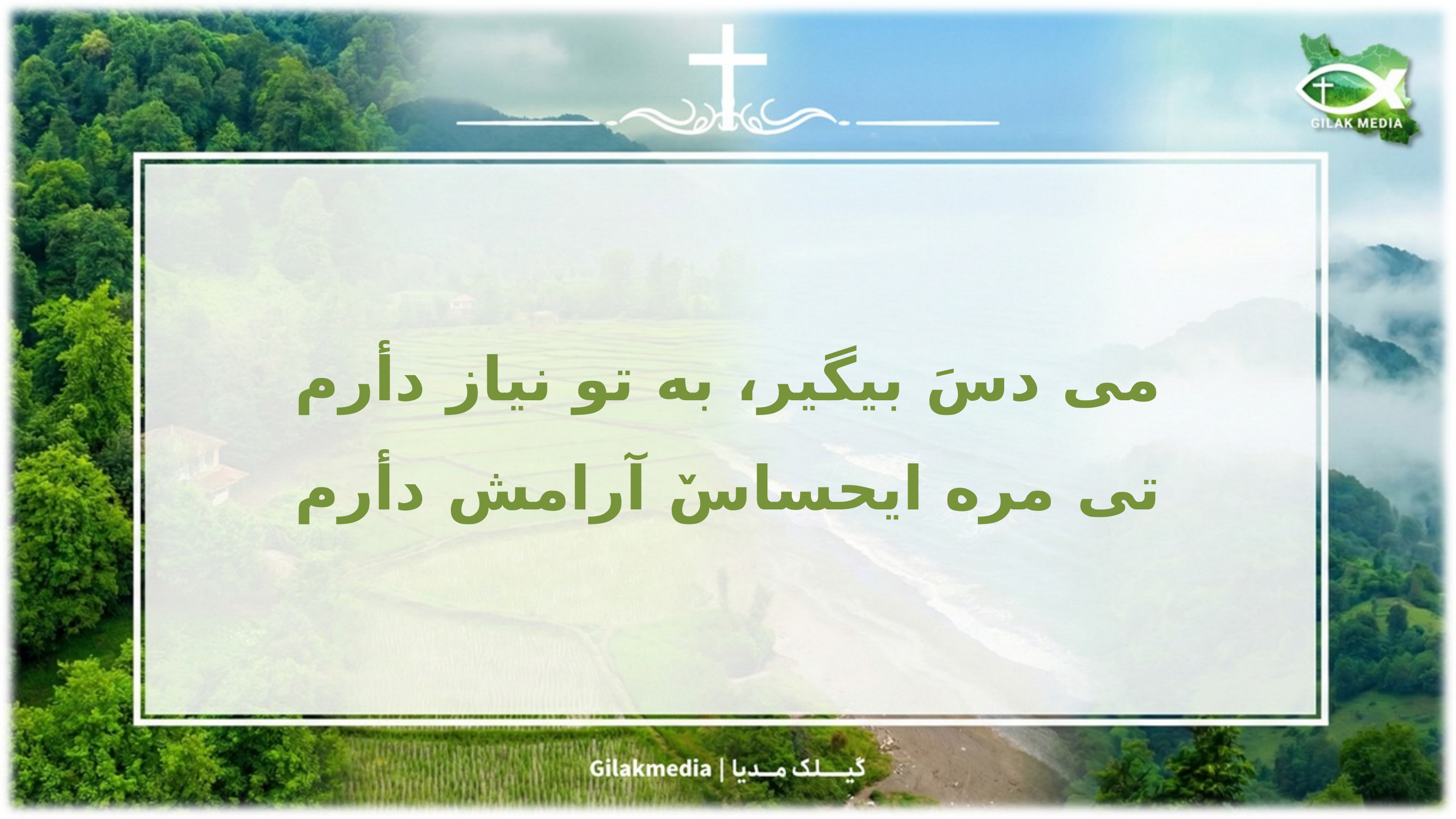

می دسَ بیگیر، به تو نیاز دأرم
تی مره ایحساسٚ آرامش دأرم